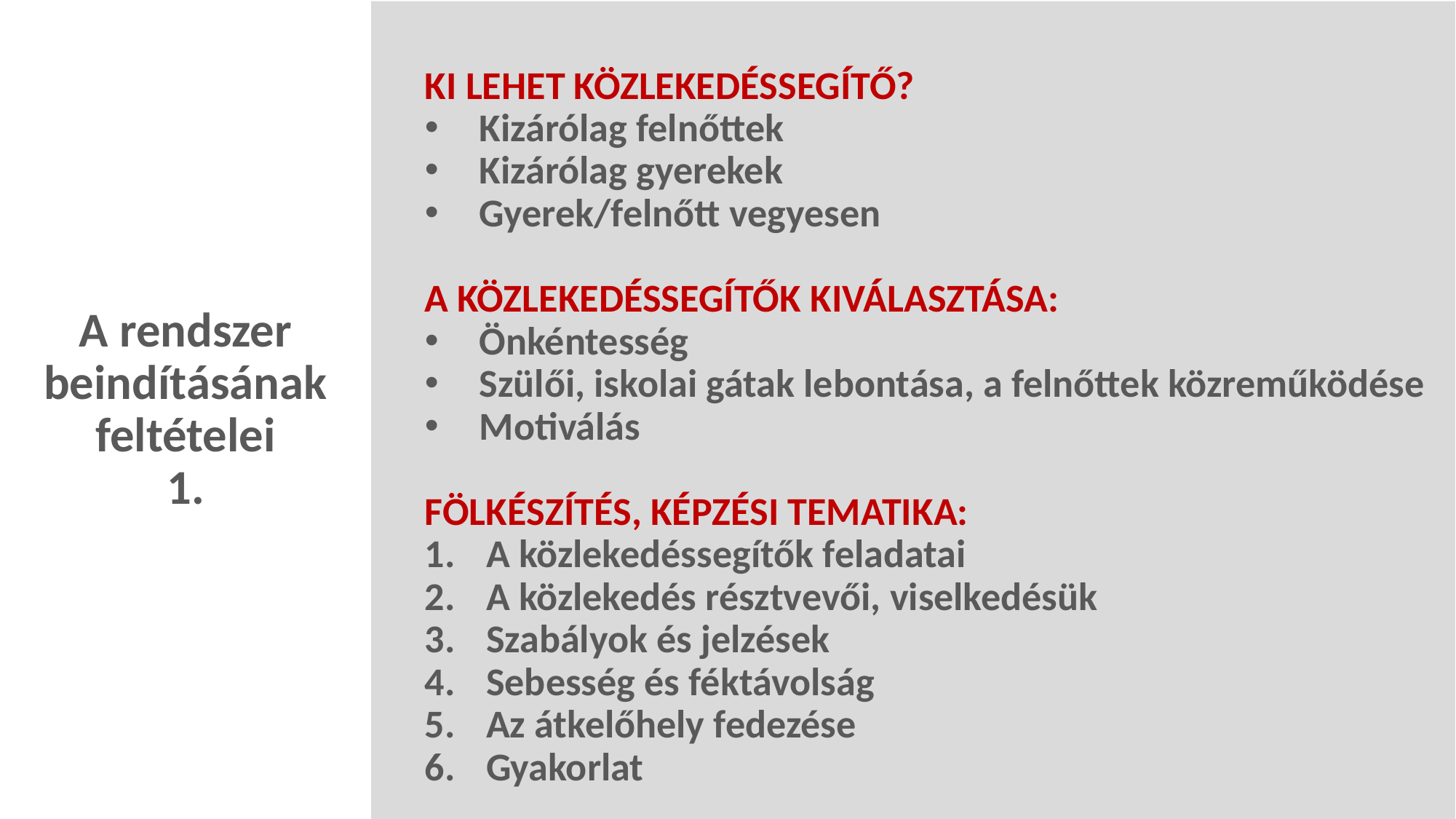

# A rendszer beindításának feltételei 1.

KI LEHET KÖZLEKEDÉSSEGÍTŐ?
Kizárólag felnőttek
Kizárólag gyerekek
Gyerek/felnőtt vegyesen

A KÖZLEKEDÉSSEGÍTŐK KIVÁLASZTÁSA:
Önkéntesség
Szülői, iskolai gátak lebontása, a felnőttek közreműködése
Motiválás

FÖLKÉSZÍTÉS, KÉPZÉSI TEMATIKA:
A közlekedéssegítők feladatai
A közlekedés résztvevői, viselkedésük
Szabályok és jelzések
Sebesség és féktávolság
Az átkelőhely fedezése
Gyakorlat